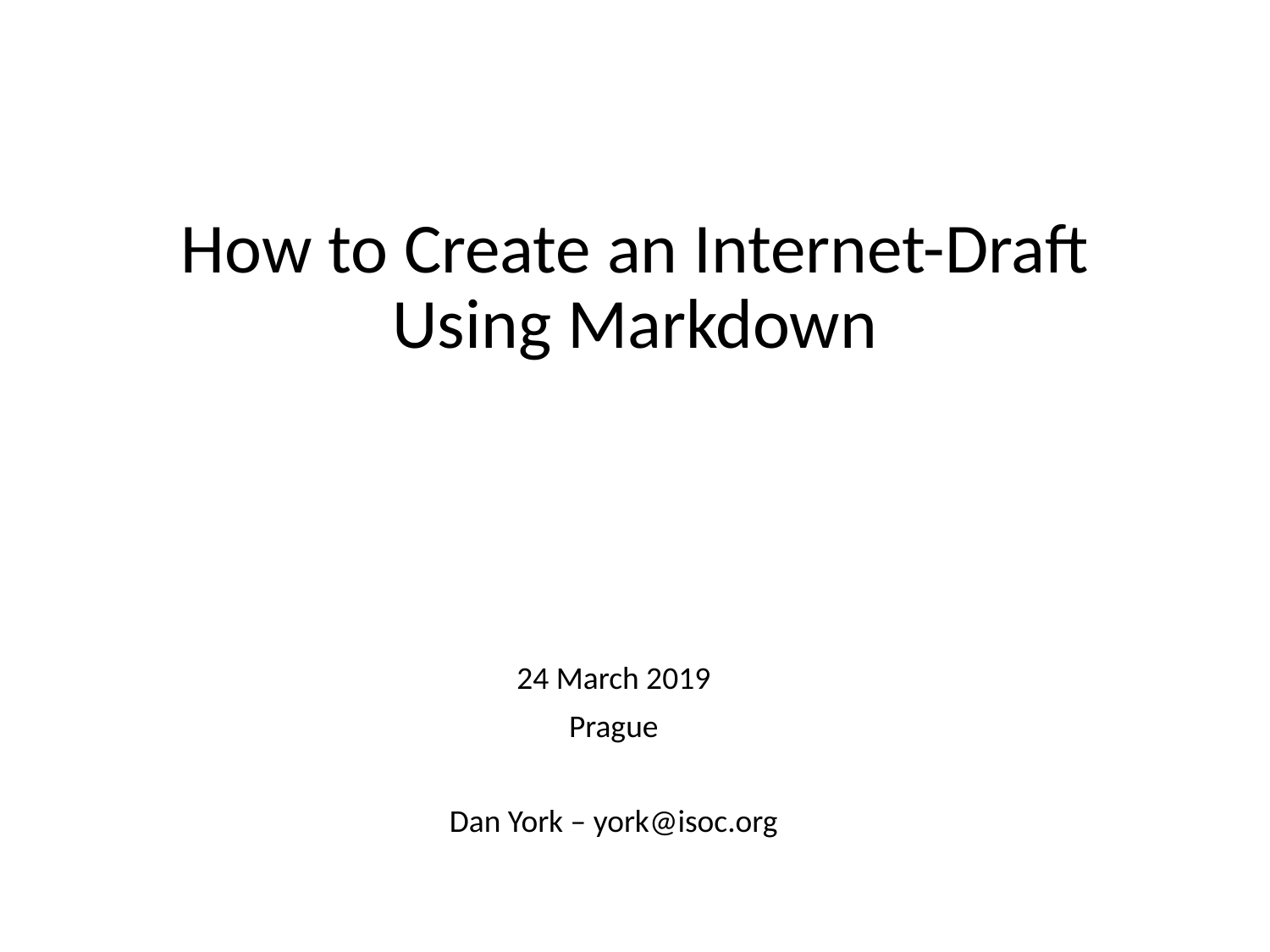

# How to Create an Internet-Draft Using Markdown
24 March 2019
Prague

Dan York – york@isoc.org